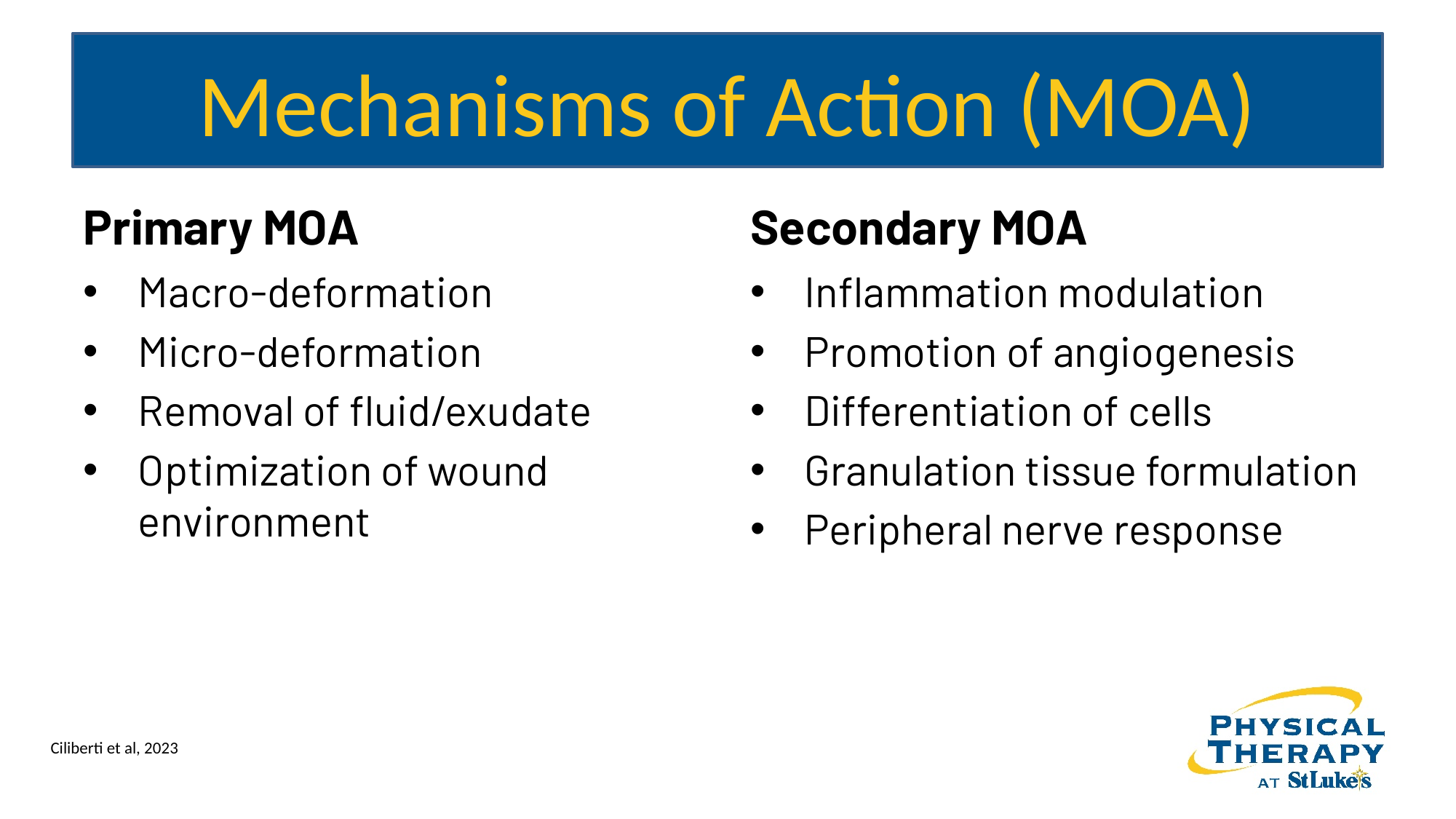

# Mechanisms of Action (MOA)
Primary MOA
Secondary MOA
Macro-deformation
Micro-deformation
Removal of fluid/exudate
Optimization of wound environment

Inflammation modulation
Promotion of angiogenesis
Differentiation of cells
Granulation tissue formulation
Peripheral nerve response

Ciliberti et al, 2023